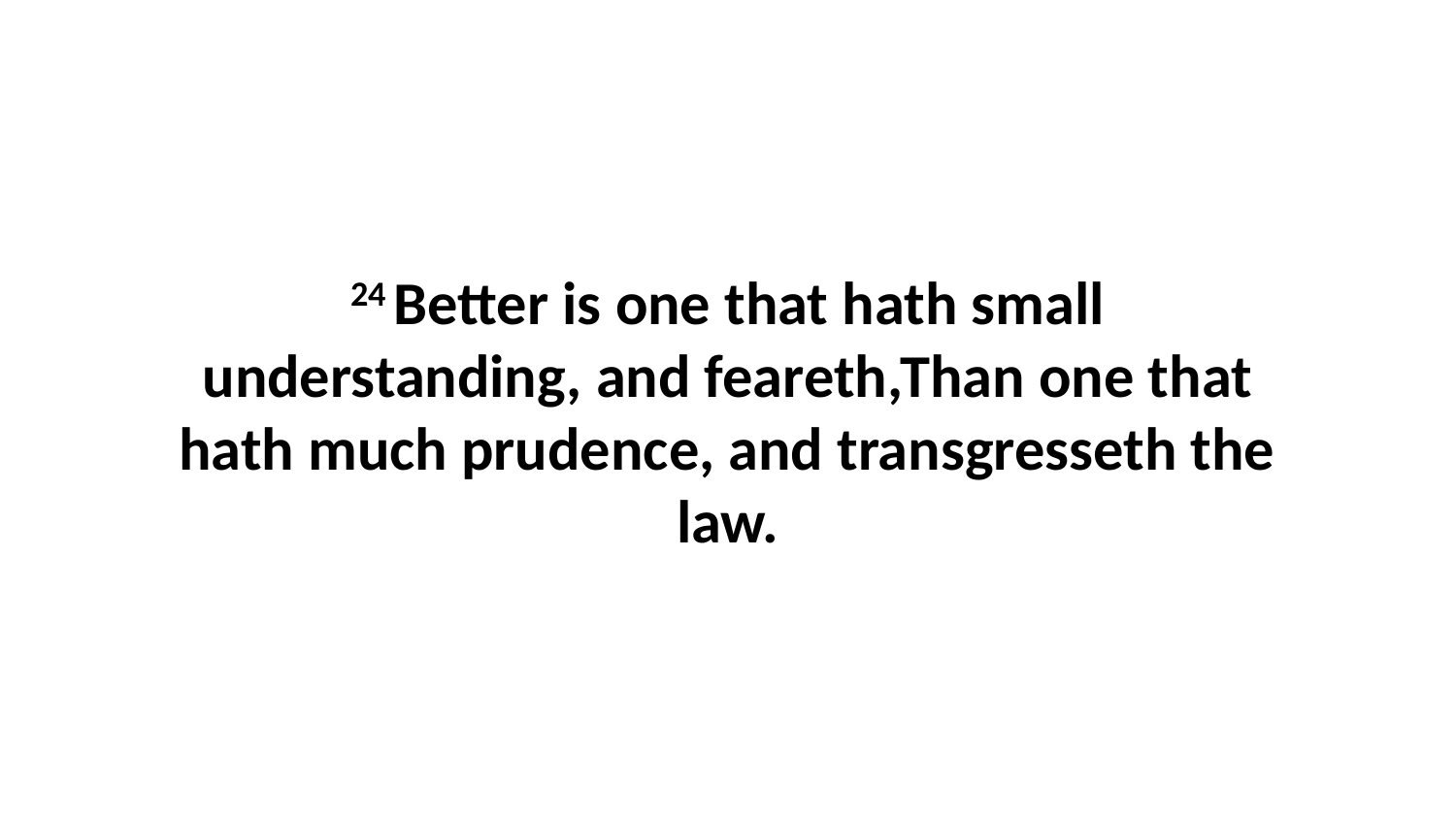

24 Better is one that hath small understanding, and feareth,Than one that hath much prudence, and transgresseth the law.